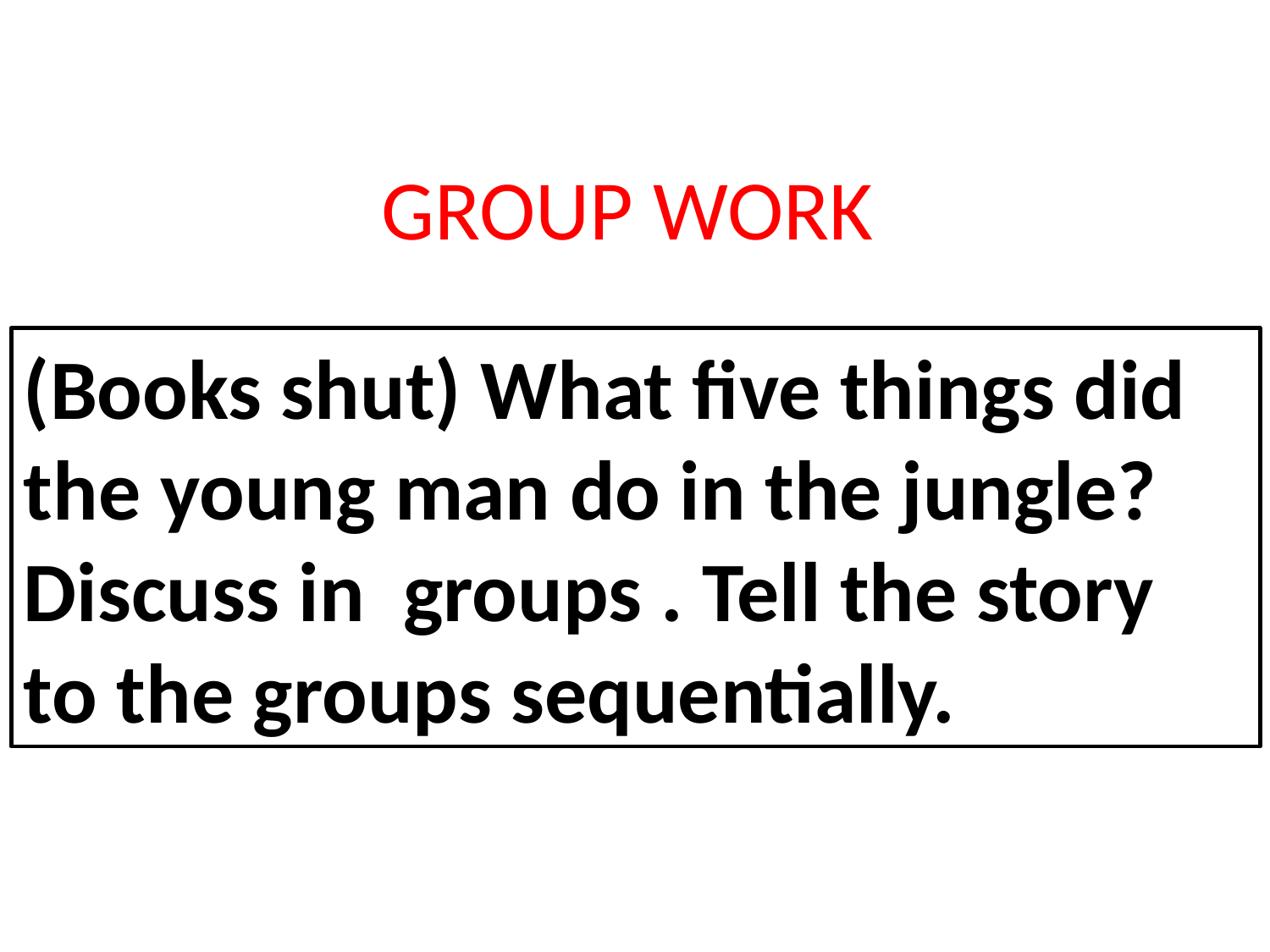

GROUP WORK
(Books shut) What five things did the young man do in the jungle? Discuss in  groups . Tell the story to the groups sequentially.